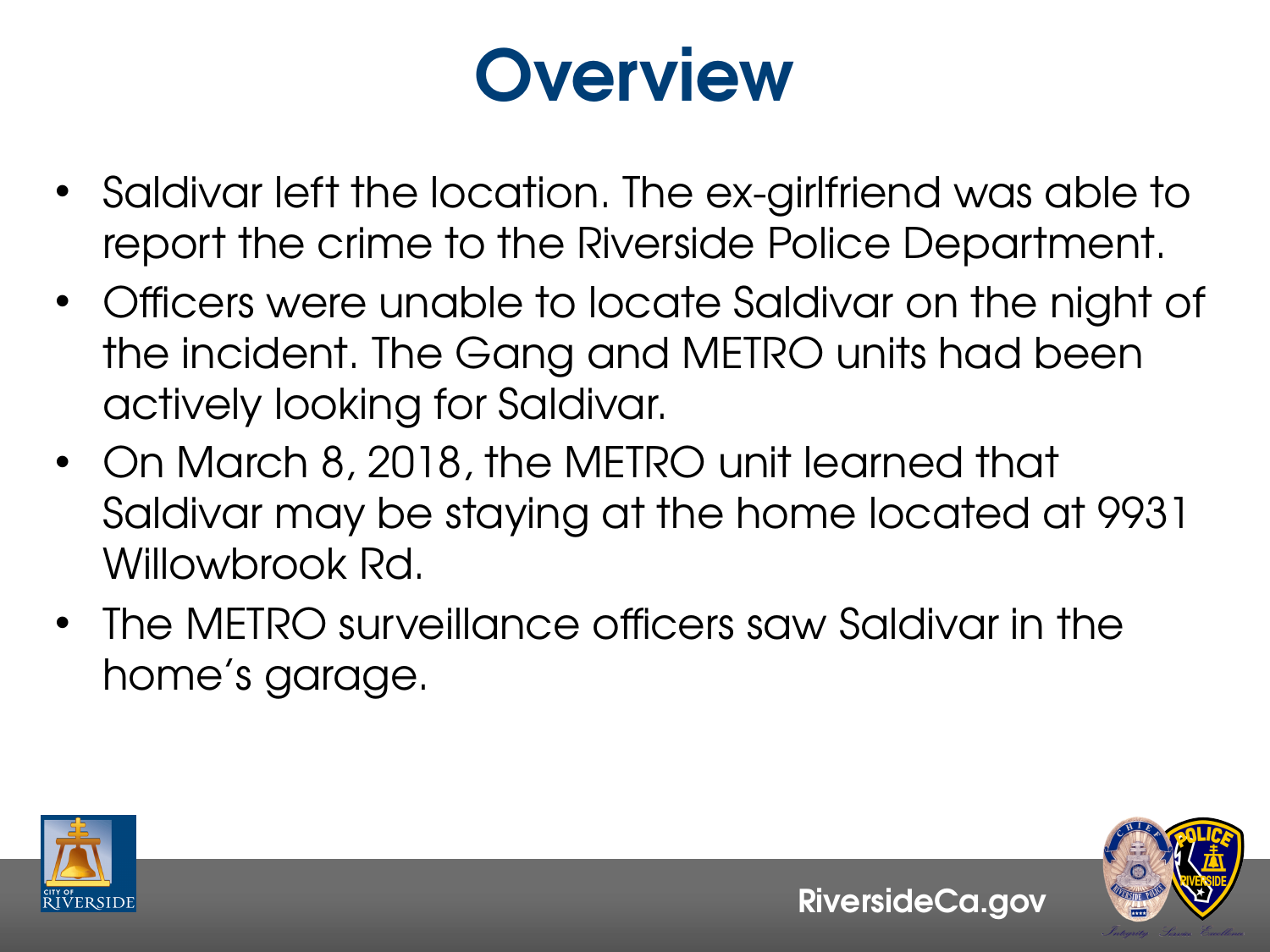

# Overview
Saldivar left the location. The ex-girlfriend was able to report the crime to the Riverside Police Department.
Officers were unable to locate Saldivar on the night of the incident. The Gang and METRO units had been actively looking for Saldivar.
On March 8, 2018, the METRO unit learned that Saldivar may be staying at the home located at 9931 Willowbrook Rd.
The METRO surveillance officers saw Saldivar in the home’s garage.